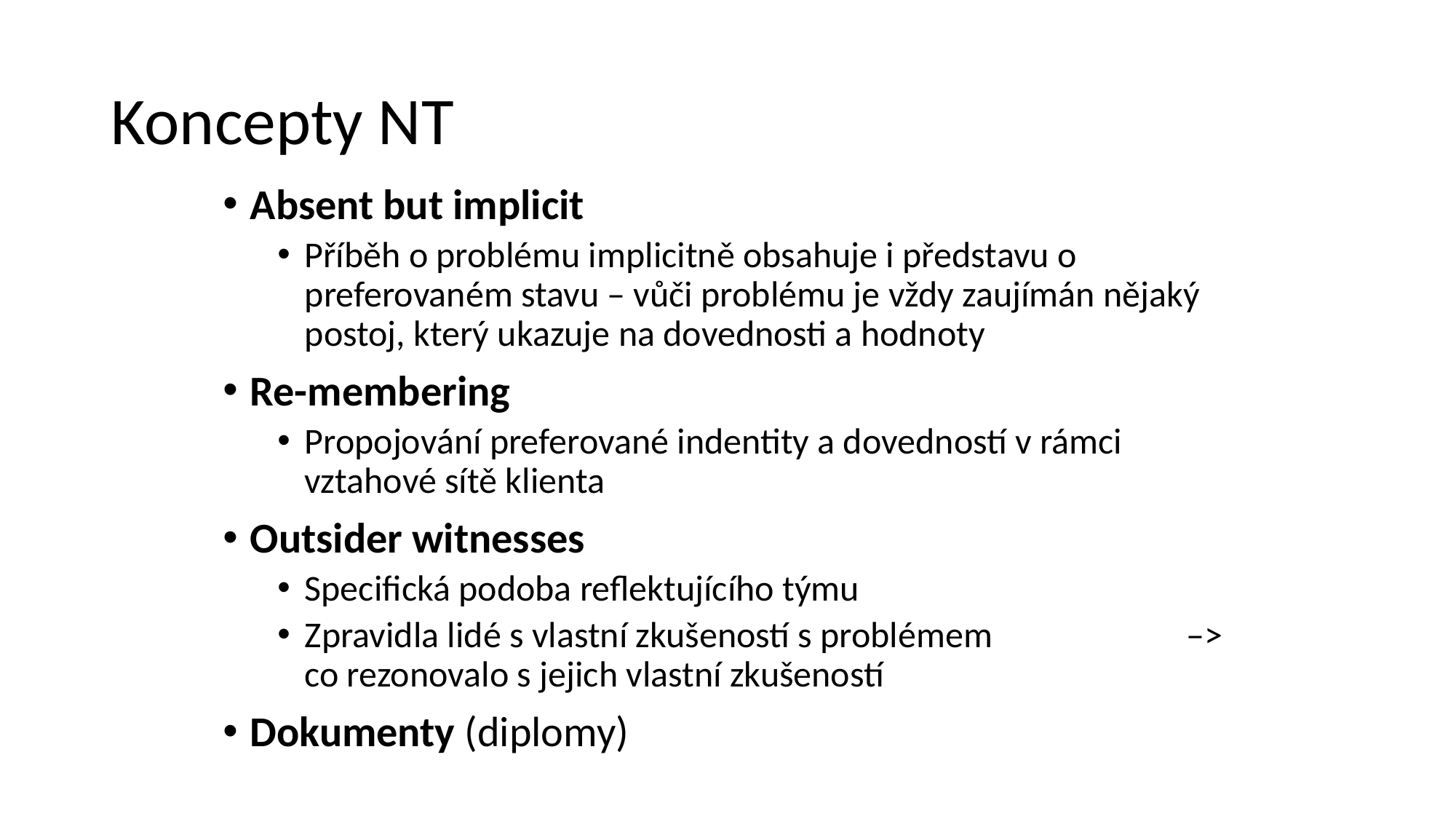

# Koncepty NT
Absent but implicit
Příběh o problému implicitně obsahuje i představu o preferovaném stavu – vůči problému je vždy zaujímán nějaký postoj, který ukazuje na dovednosti a hodnoty
Re-membering
Propojování preferované indentity a dovedností v rámci vztahové sítě klienta
Outsider witnesses
Specifická podoba reflektujícího týmu
Zpravidla lidé s vlastní zkušeností s problémem		 –> co rezonovalo s jejich vlastní zkušeností
Dokumenty (diplomy)